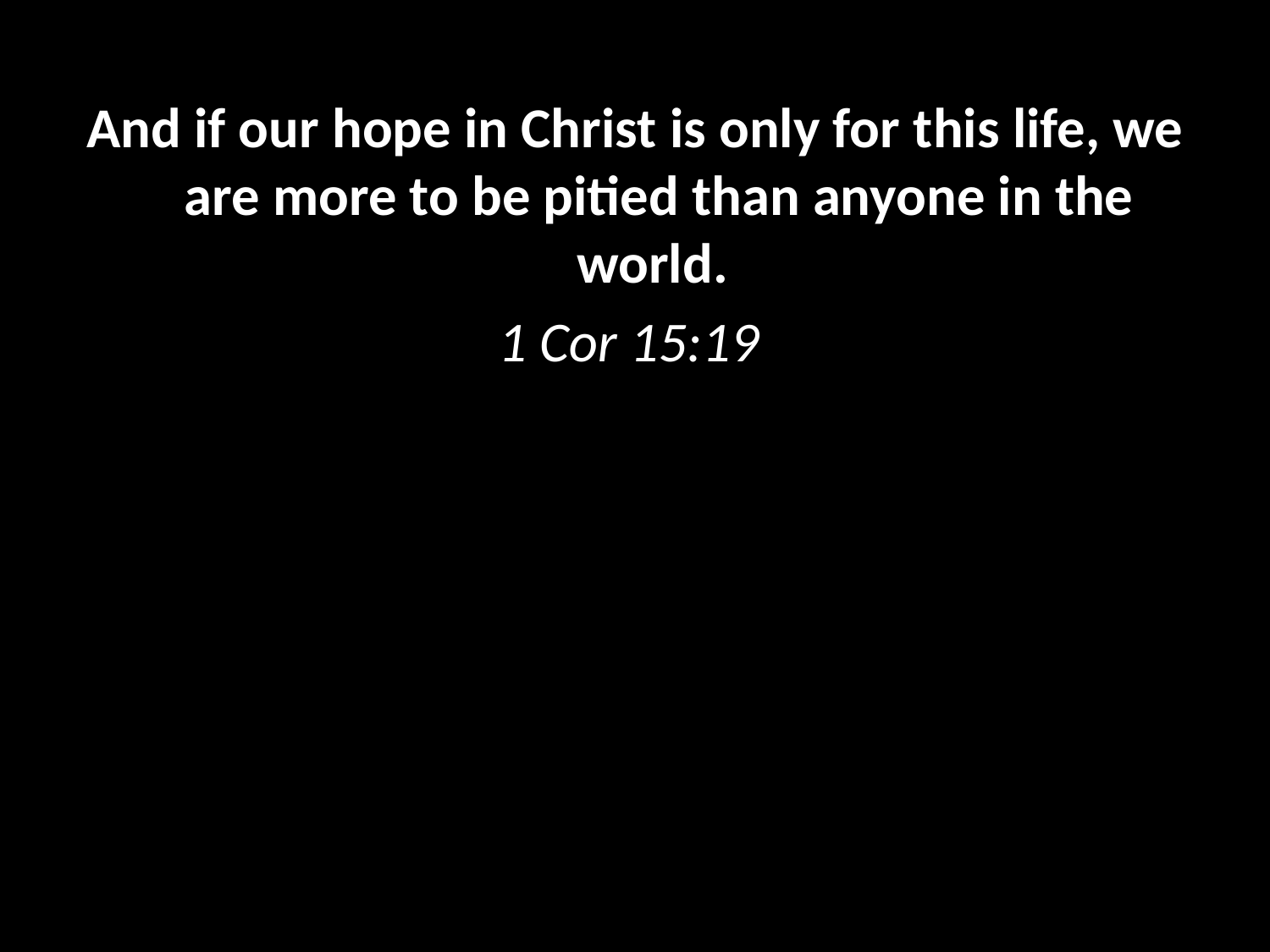

#
And if our hope in Christ is only for this life, we are more to be pitied than anyone in the world.
1 Cor 15:19